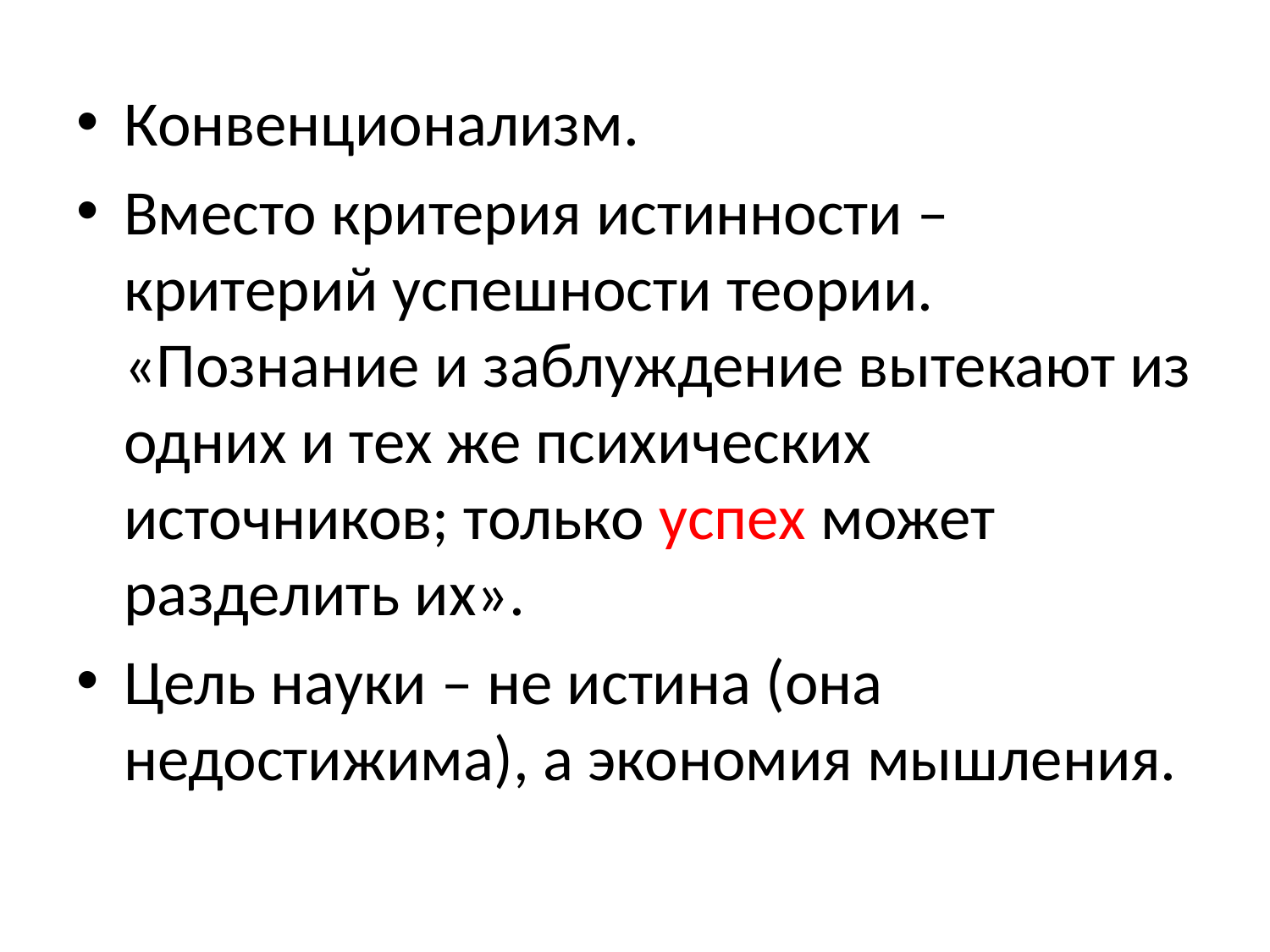

Конвенционализм.
Вместо критерия истинности – критерий успешности теории. «Познание и заблуждение вытекают из одних и тех же психических источников; только успех может разделить их».
Цель науки – не истина (она недостижима), а экономия мышления.